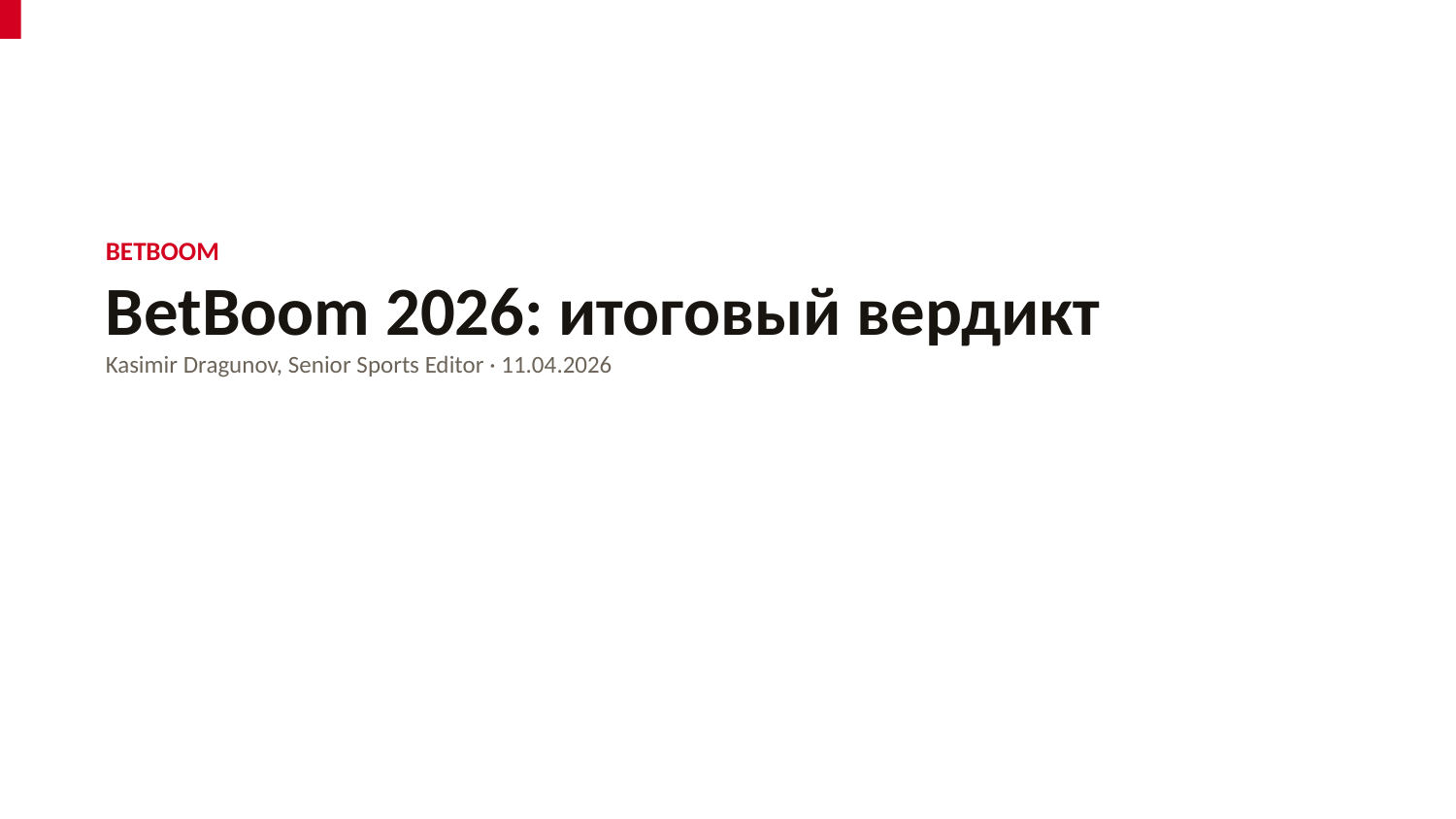

BETBOOM
BetBoom 2026: итоговый вердикт
Kasimir Dragunov, Senior Sports Editor · 11.04.2026